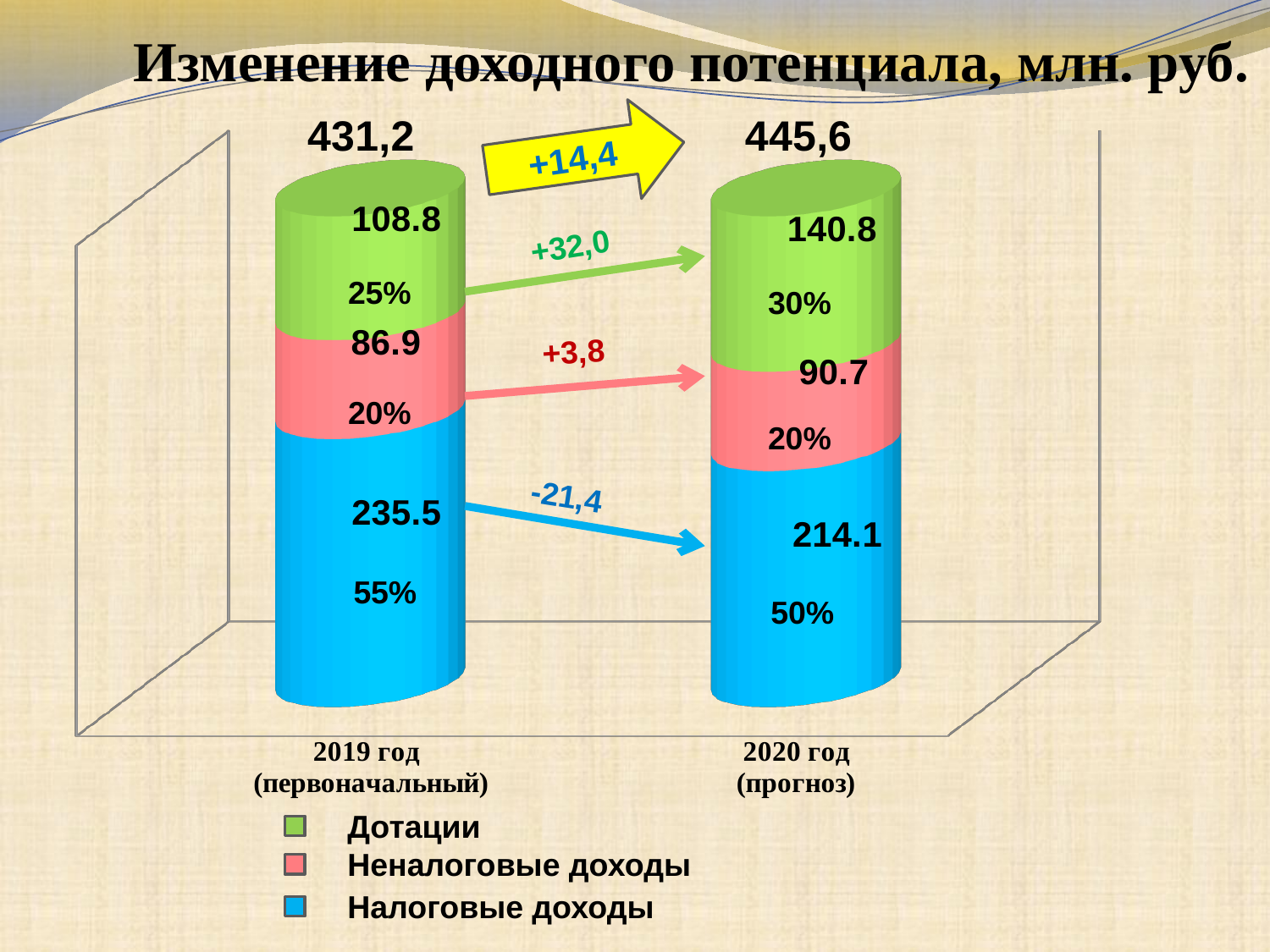

# Изменение доходного потенциала, млн. руб.

[unsupported chart]

+14,4
25%
30%
20%
20%
55%
50%
Дотации

Неналоговые доходы

Налоговые доходы